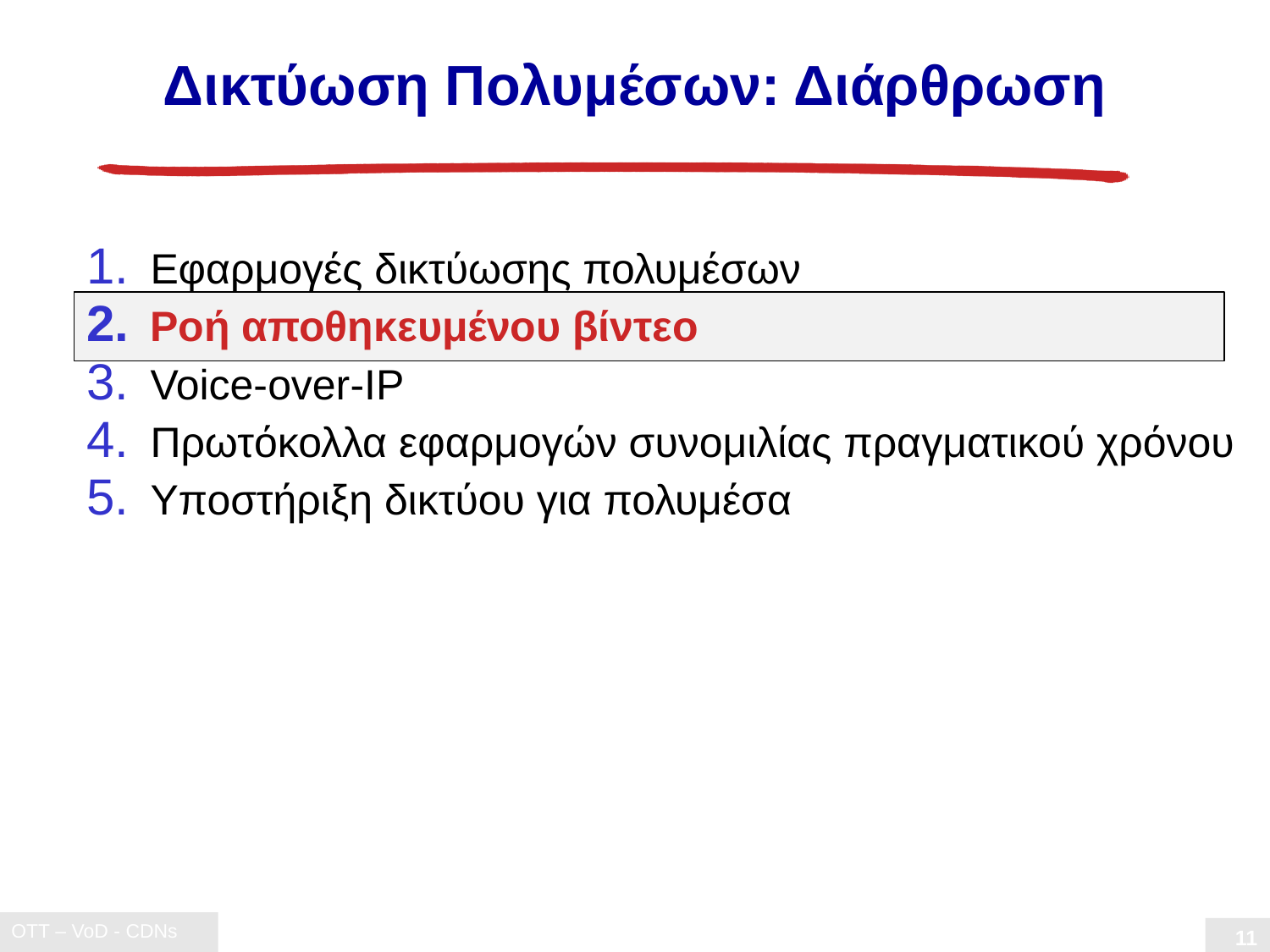

# Δικτύωση Πολυμέσων: Διάρθρωση
Εφαρμογές δικτύωσης πολυμέσων
Ροή αποθηκευμένου βίντεο
Voice-over-IP
Πρωτόκολλα εφαρμογών συνομιλίας πραγματικού χρόνου
Υποστήριξη δικτύου για πολυμέσα